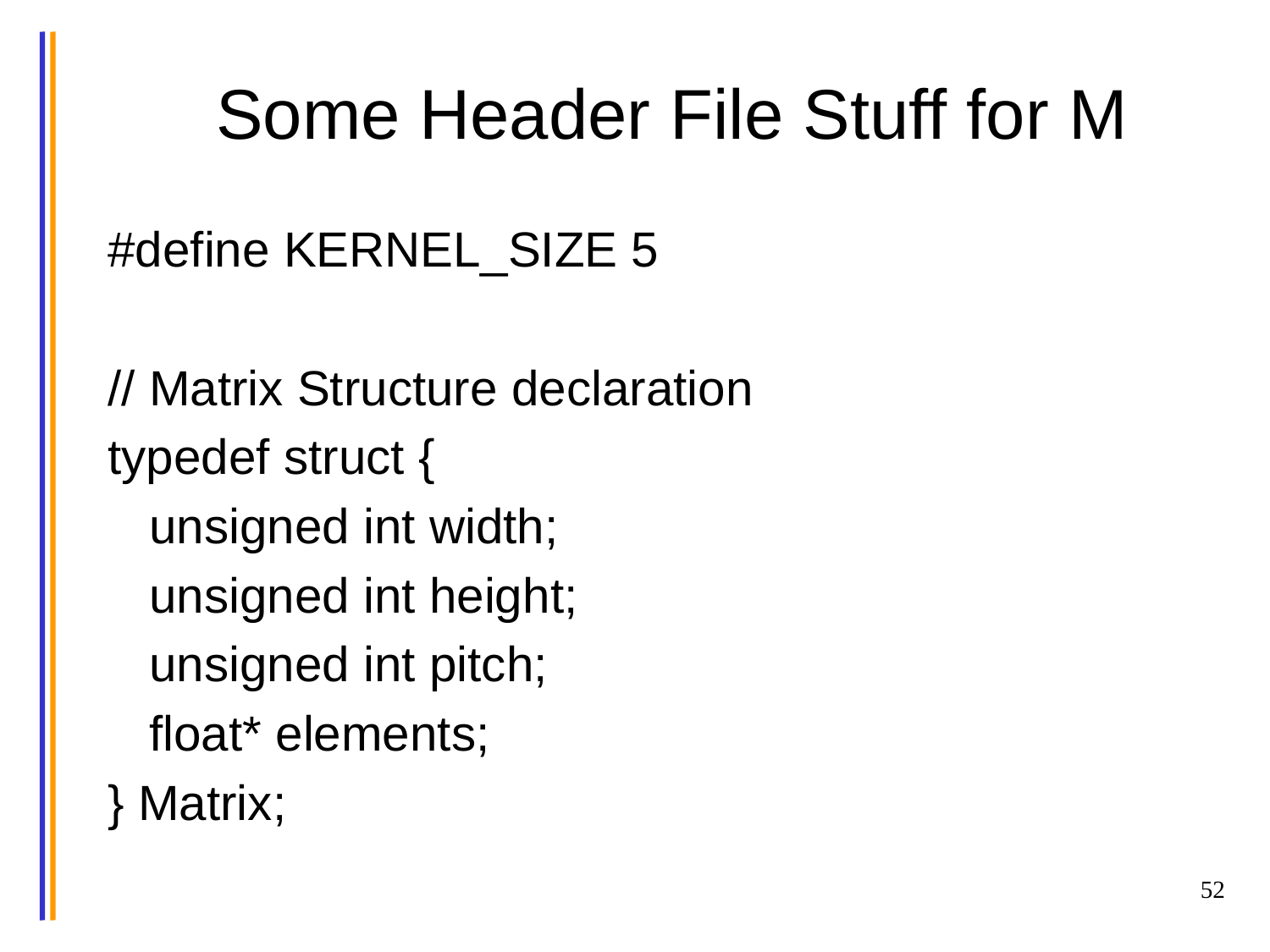

# Some Header File Stuff for M
#define KERNEL_SIZE 5

// Matrix Structure declaration
typedef struct {
   unsigned int width;
   unsigned int height;
   unsigned int pitch;
   float* elements;
} Matrix;

52